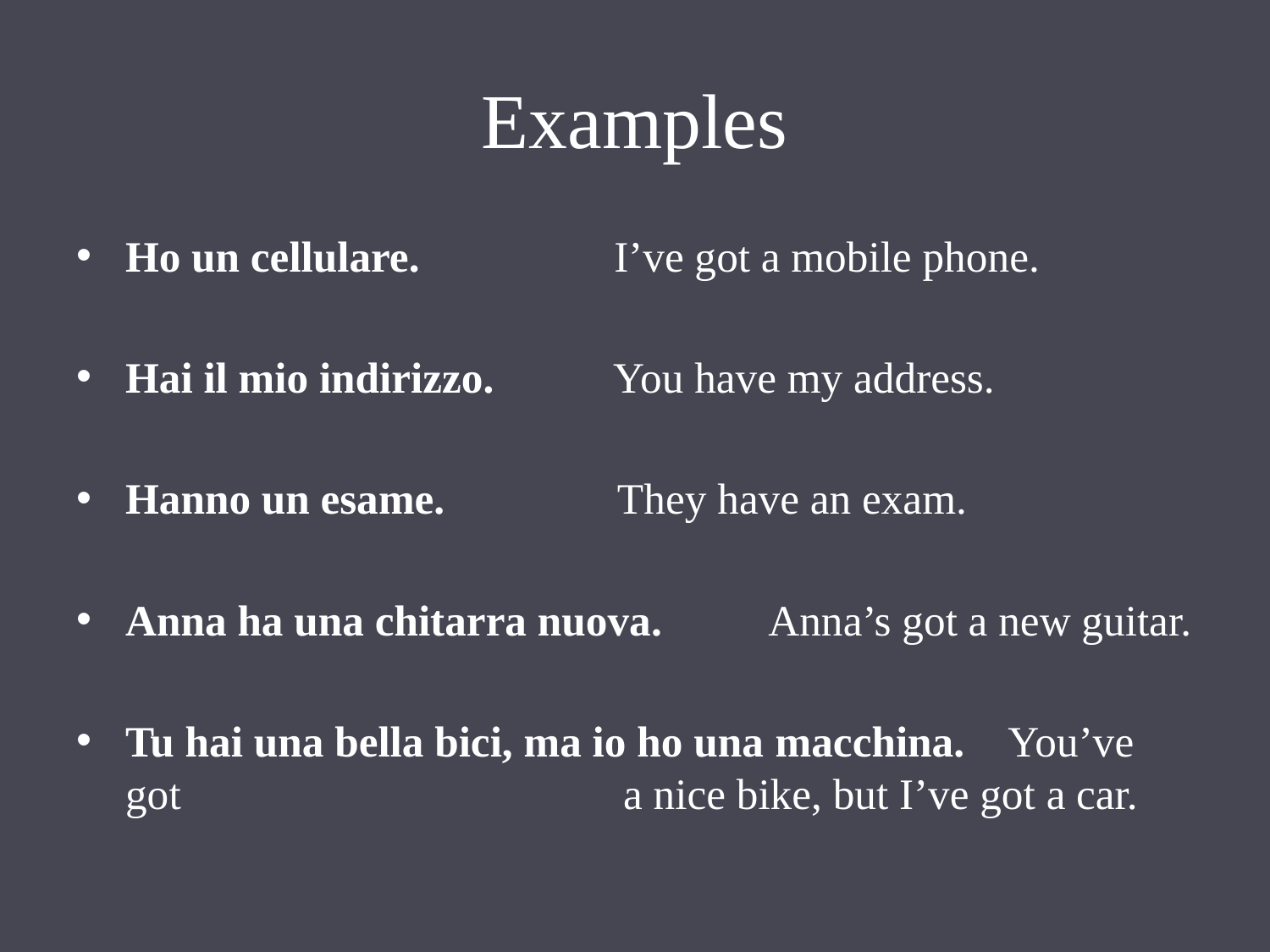

# Examples
Ho un cellulare.                  I’ve got a mobile phone.

Hai il mio indirizzo.           You have my address.

Hanno un esame.                They have an exam.

Anna ha una chitarra nuova.          Anna’s got a new guitar.

Tu hai una bella bici, ma io ho una macchina.    You’ve got                                         a nice bike, but I’ve got a car.